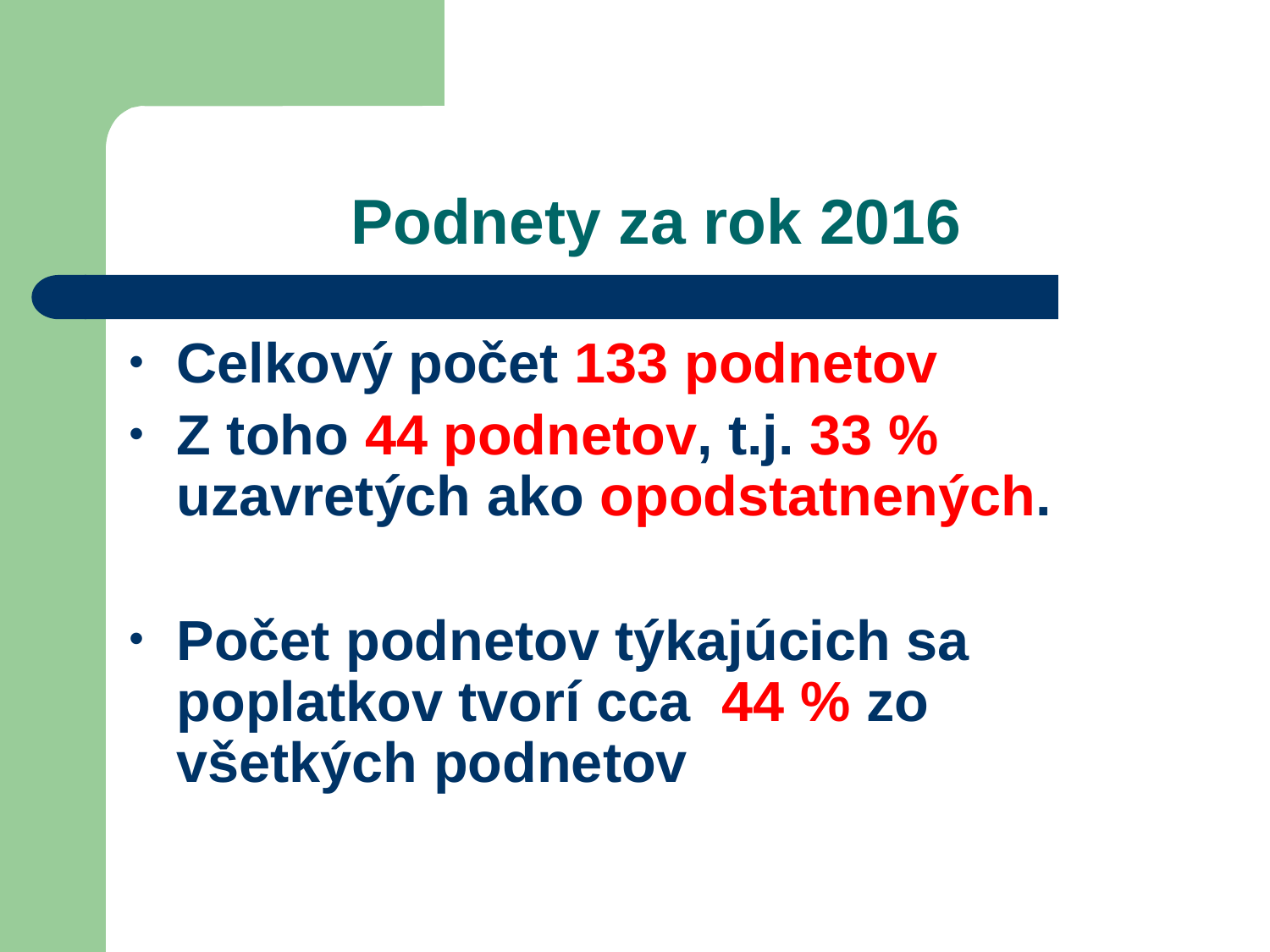

# Podnety za rok 2016
Celkový počet 133 podnetov
Z toho 44 podnetov, t.j. 33 % uzavretých ako opodstatnených.

Počet podnetov týkajúcich sa poplatkov tvorí cca  44 % zo všetkých podnetov